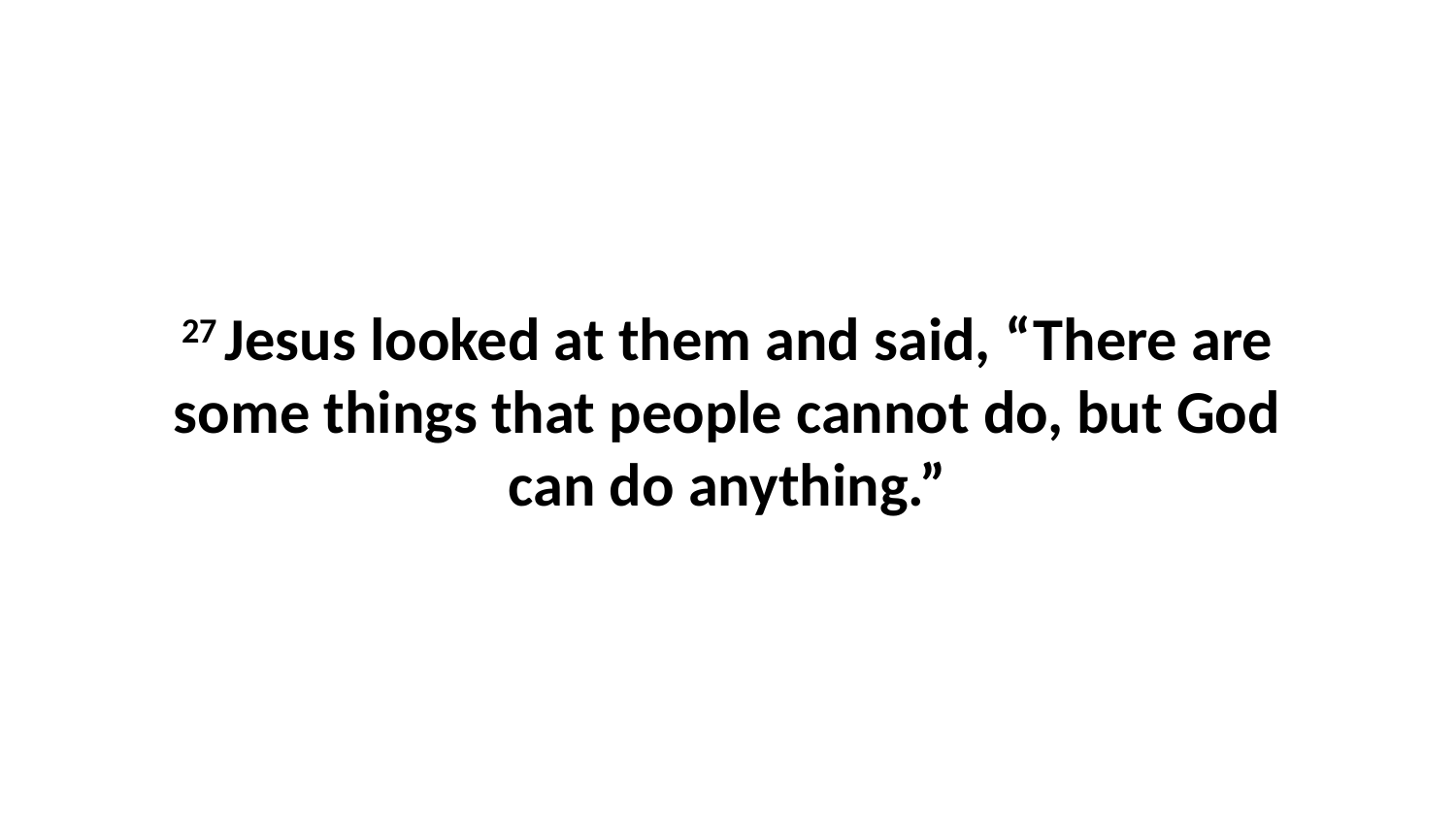

27 Jesus looked at them and said, “There are some things that people cannot do, but God can do anything.”